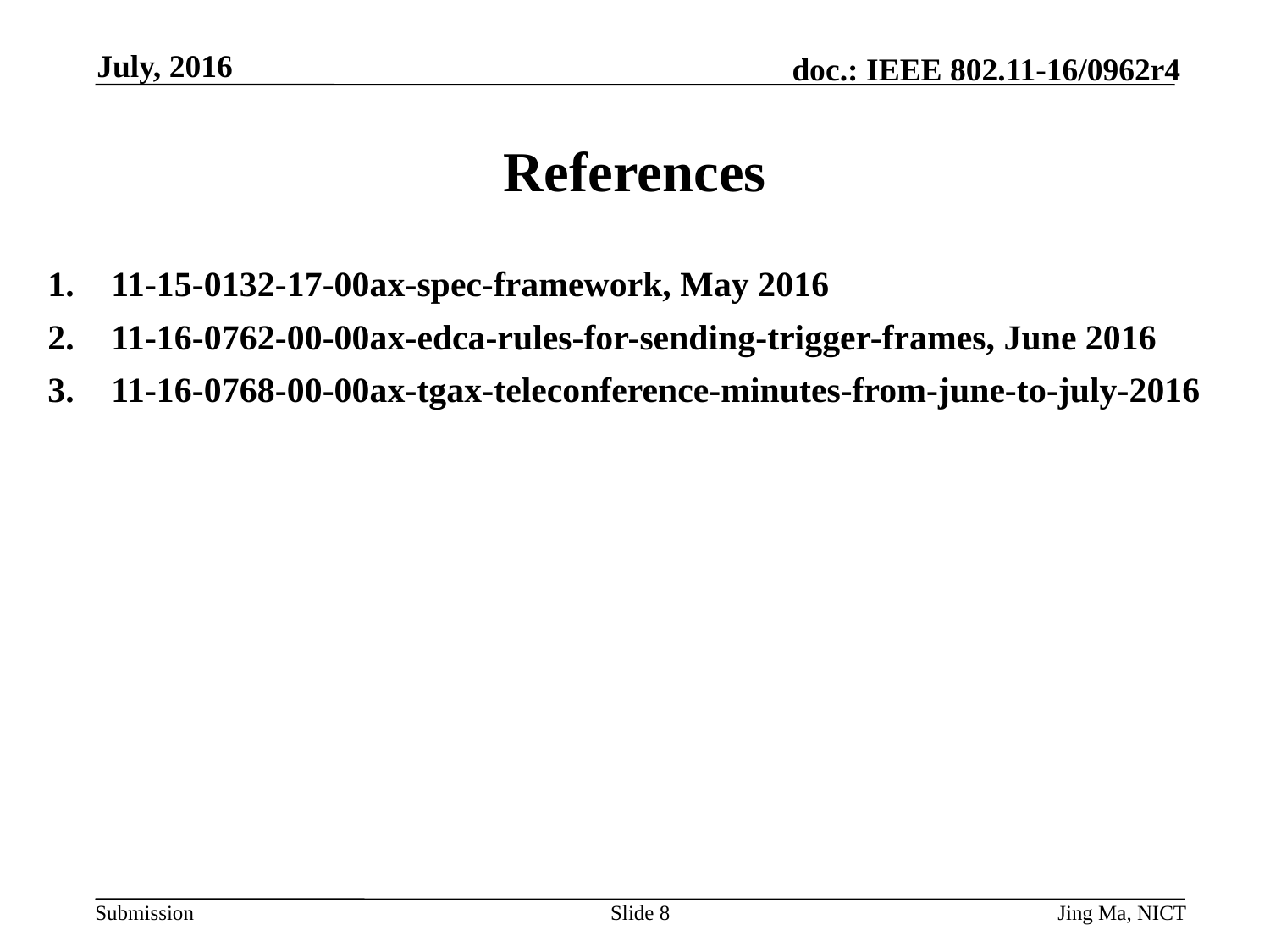

July, 2016
# References
11-15-0132-17-00ax-spec-framework, May 2016
11-16-0762-00-00ax-edca-rules-for-sending-trigger-frames, June 2016
11-16-0768-00-00ax-tgax-teleconference-minutes-from-june-to-july-2016

Slide 8
Jing Ma, NICT